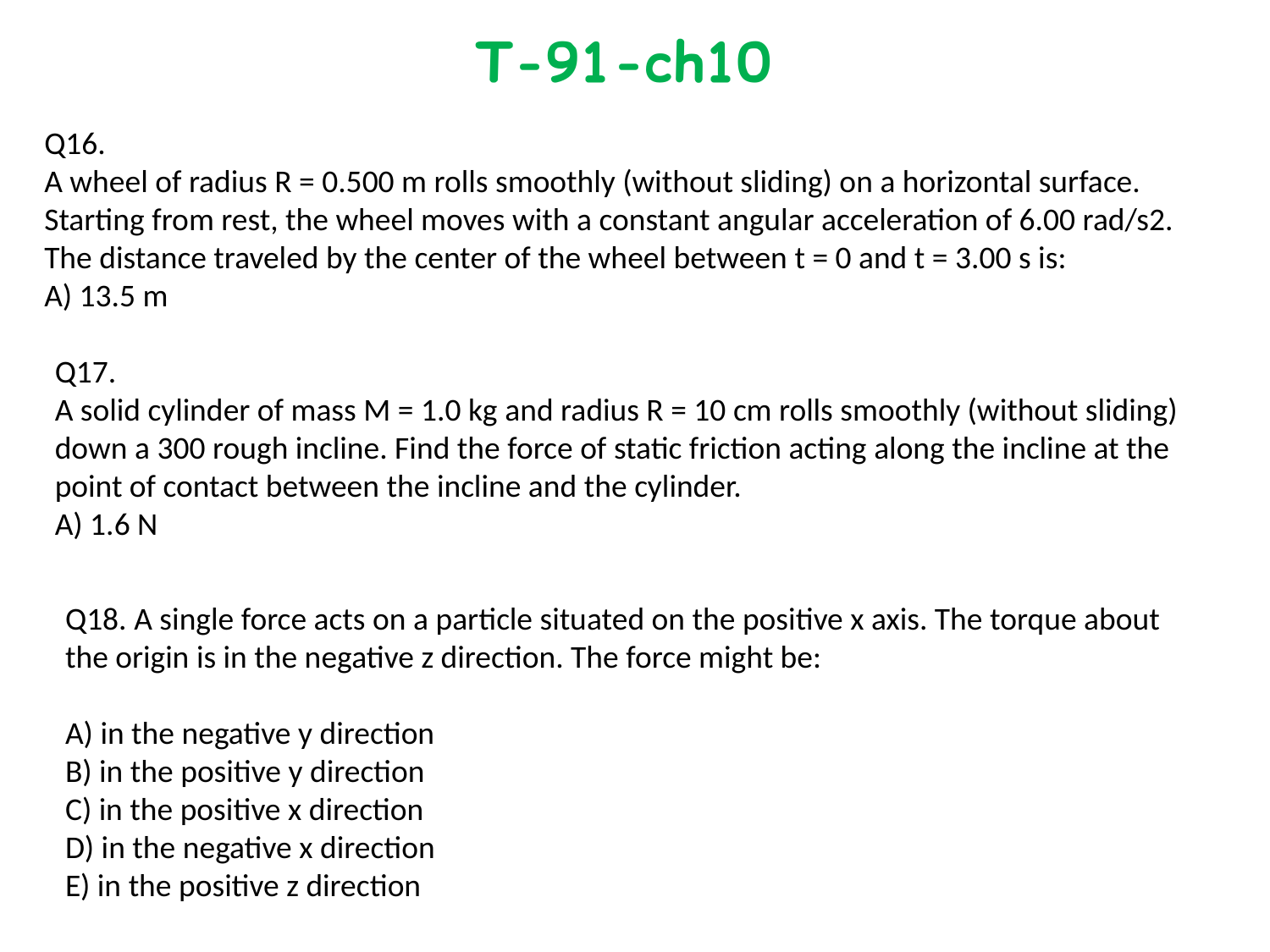

# T-91-ch10
Q16.
A wheel of radius R = 0.500 m rolls smoothly (without sliding) on a horizontal surface. Starting from rest, the wheel moves with a constant angular acceleration of 6.00 rad/s2. The distance traveled by the center of the wheel between t = 0 and t = 3.00 s is:
A) 13.5 m
Q17.
A solid cylinder of mass M = 1.0 kg and radius R = 10 cm rolls smoothly (without sliding) down a 300 rough incline. Find the force of static friction acting along the incline at the point of contact between the incline and the cylinder.
A) 1.6 N
Q18. A single force acts on a particle situated on the positive x axis. The torque about the origin is in the negative z direction. The force might be:

A) in the negative y direction
B) in the positive y direction
C) in the positive x direction
D) in the negative x direction
E) in the positive z direction